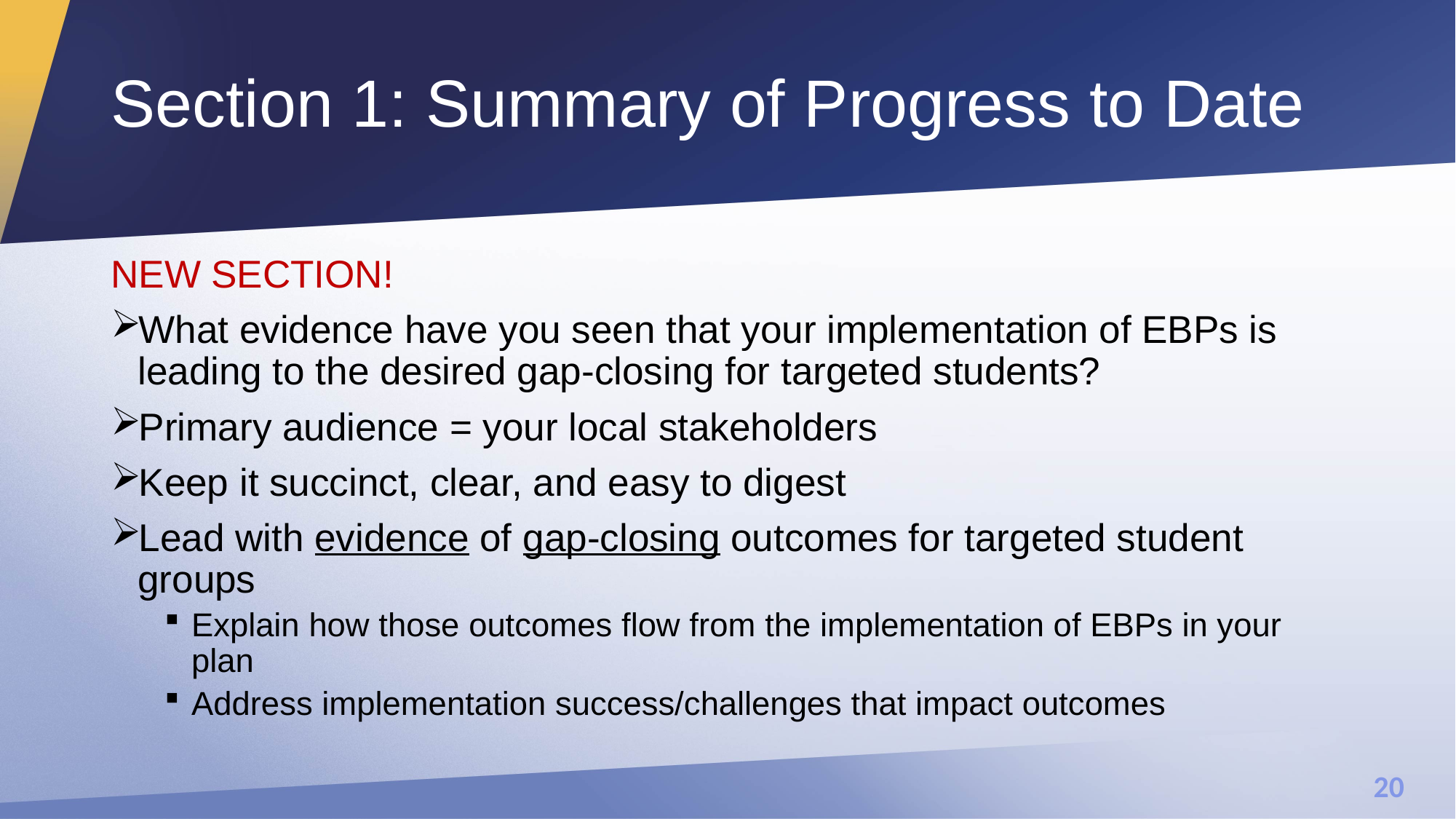

# Section 1: Summary of Progress to Date
NEW SECTION!
What evidence have you seen that your implementation of EBPs is leading to the desired gap-closing for targeted students?
Primary audience = your local stakeholders
Keep it succinct, clear, and easy to digest
Lead with evidence of gap-closing outcomes for targeted student groups
Explain how those outcomes flow from the implementation of EBPs in your plan
Address implementation success/challenges that impact outcomes